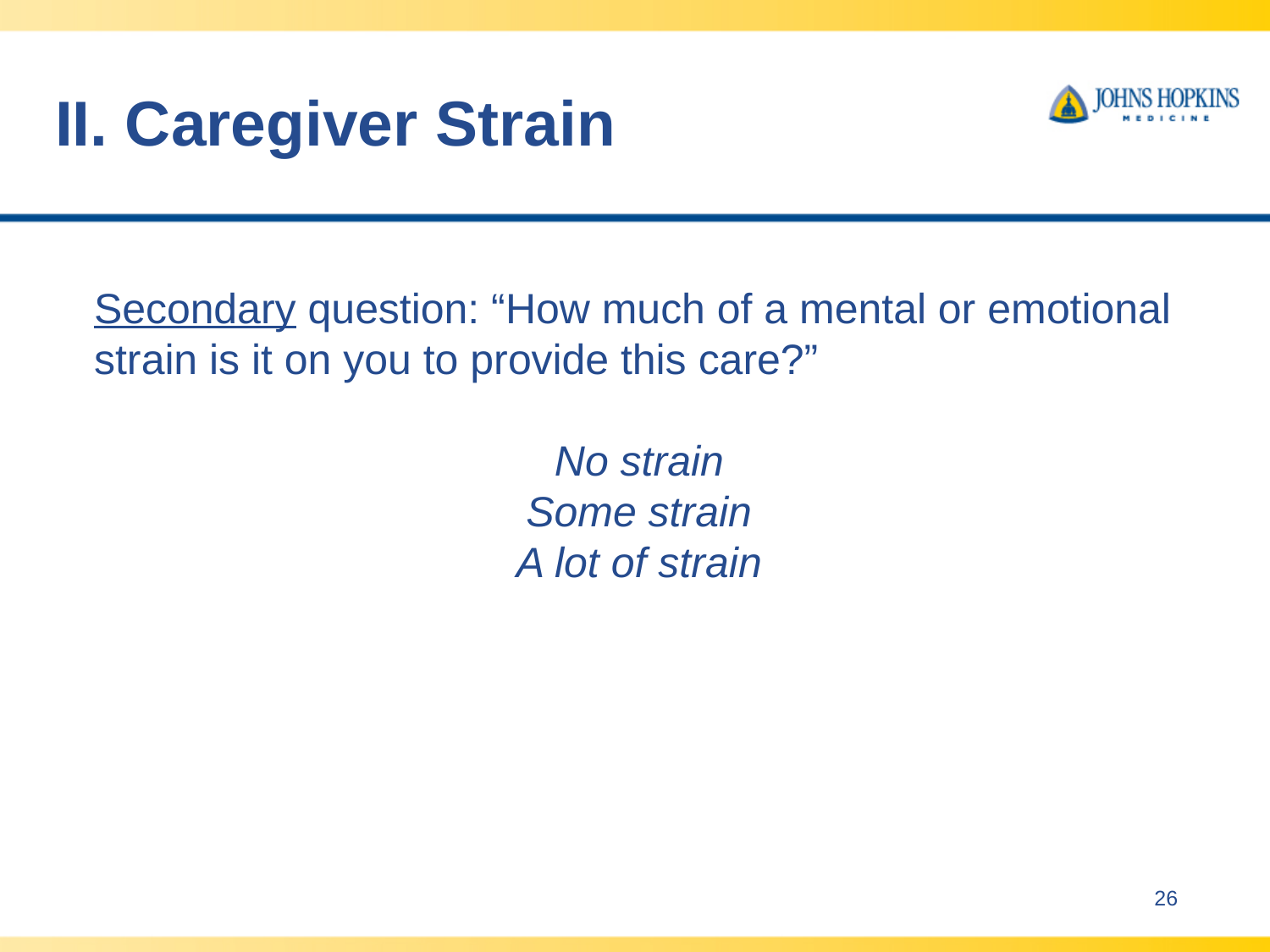

# II. Caregiver Strain
Secondary question: “How much of a mental or emotional strain is it on you to provide this care?”

No strain
Some strain
A lot of strain

26